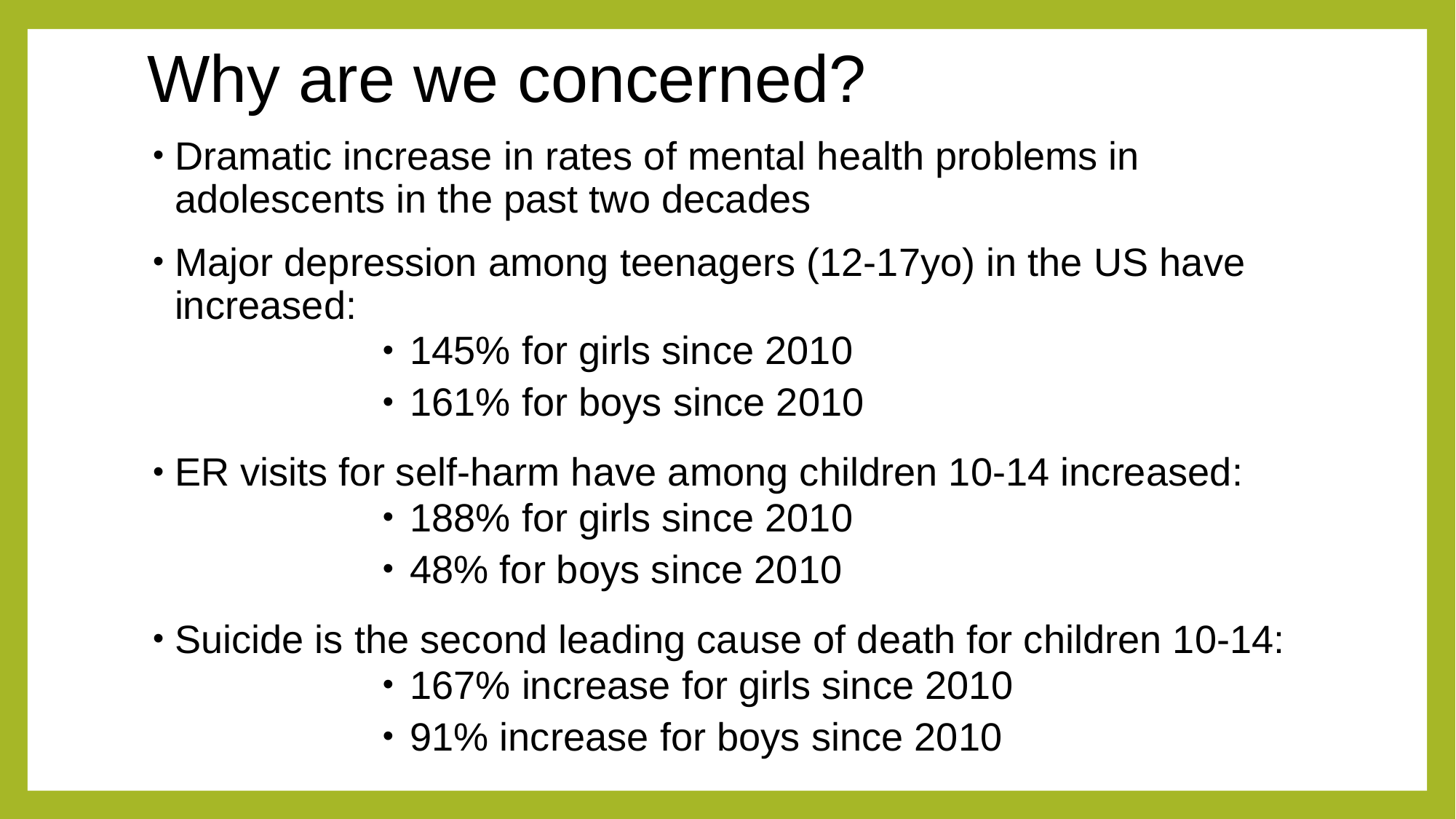

# Why are we concerned?
Dramatic increase in rates of mental health problems in adolescents in the past two decades
Major depression among teenagers (12-17yo) in the US have increased:
145% for girls since 2010
161% for boys since 2010
ER visits for self-harm have among children 10-14 increased:
188% for girls since 2010
48% for boys since 2010
Suicide is the second leading cause of death for children 10-14:
167% increase for girls since 2010
91% increase for boys since 2010